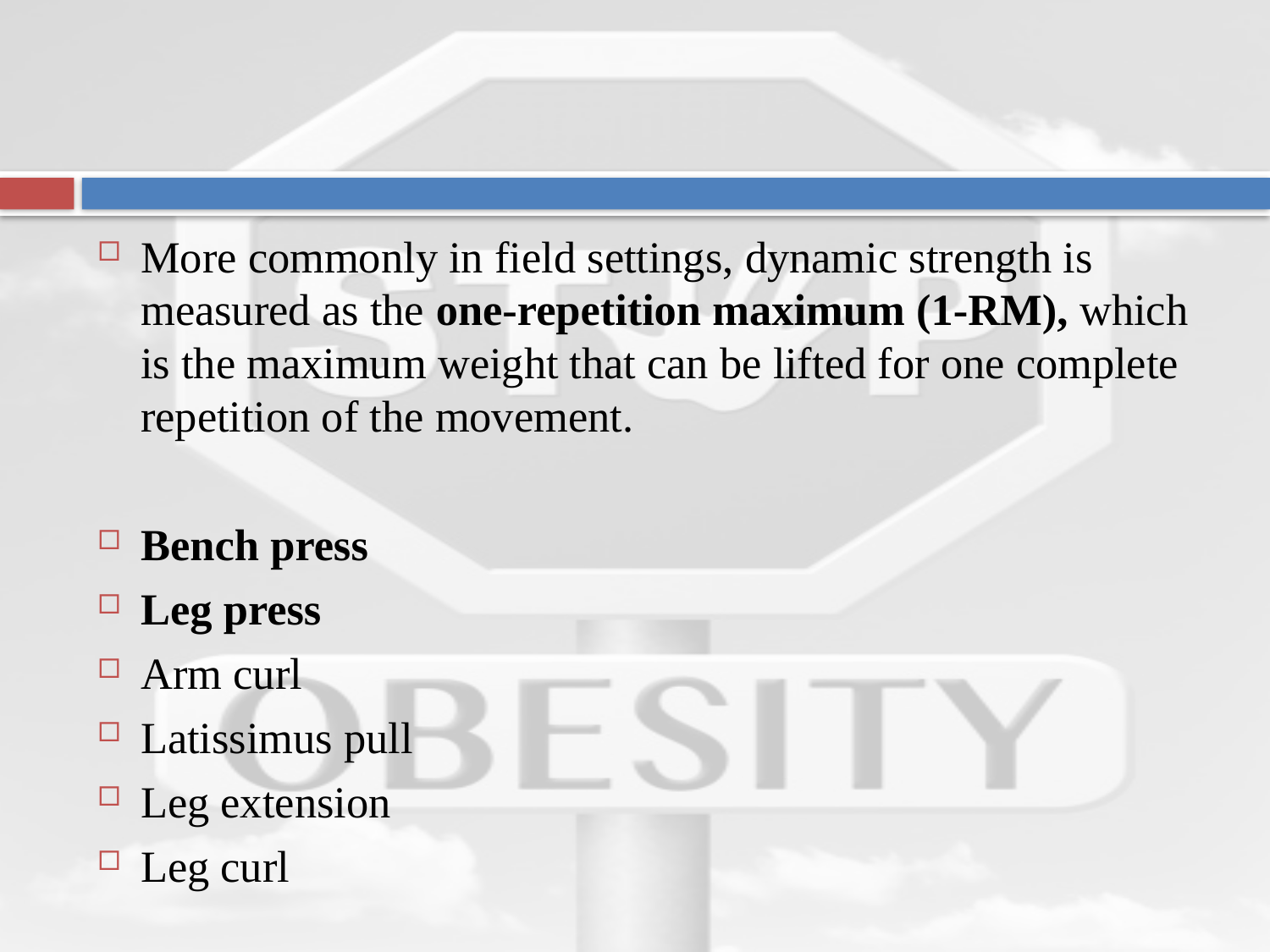

More commonly in field settings, dynamic strength is measured as the one-repetition maximum (1-RM), which is the maximum weight that can be lifted for one complete repetition of the movement.

Bench press
Leg press
Arm curl
Latissimus pull
Leg extension
Leg curl